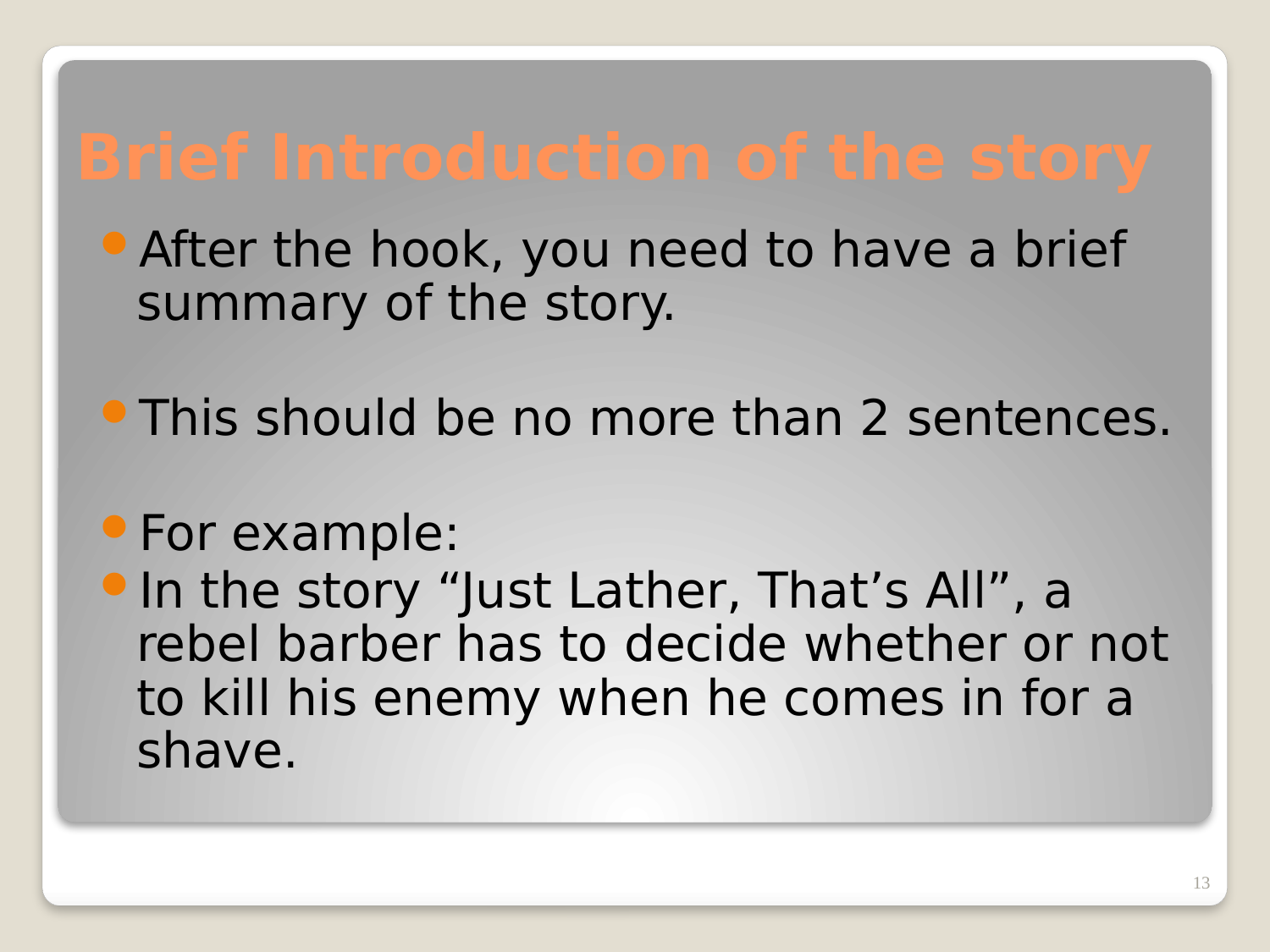

# Brief Introduction of the story
After the hook, you need to have a brief summary of the story.

This should be no more than 2 sentences.

For example:
In the story “Just Lather, That’s All”, a rebel barber has to decide whether or not to kill his enemy when he comes in for a shave.

13